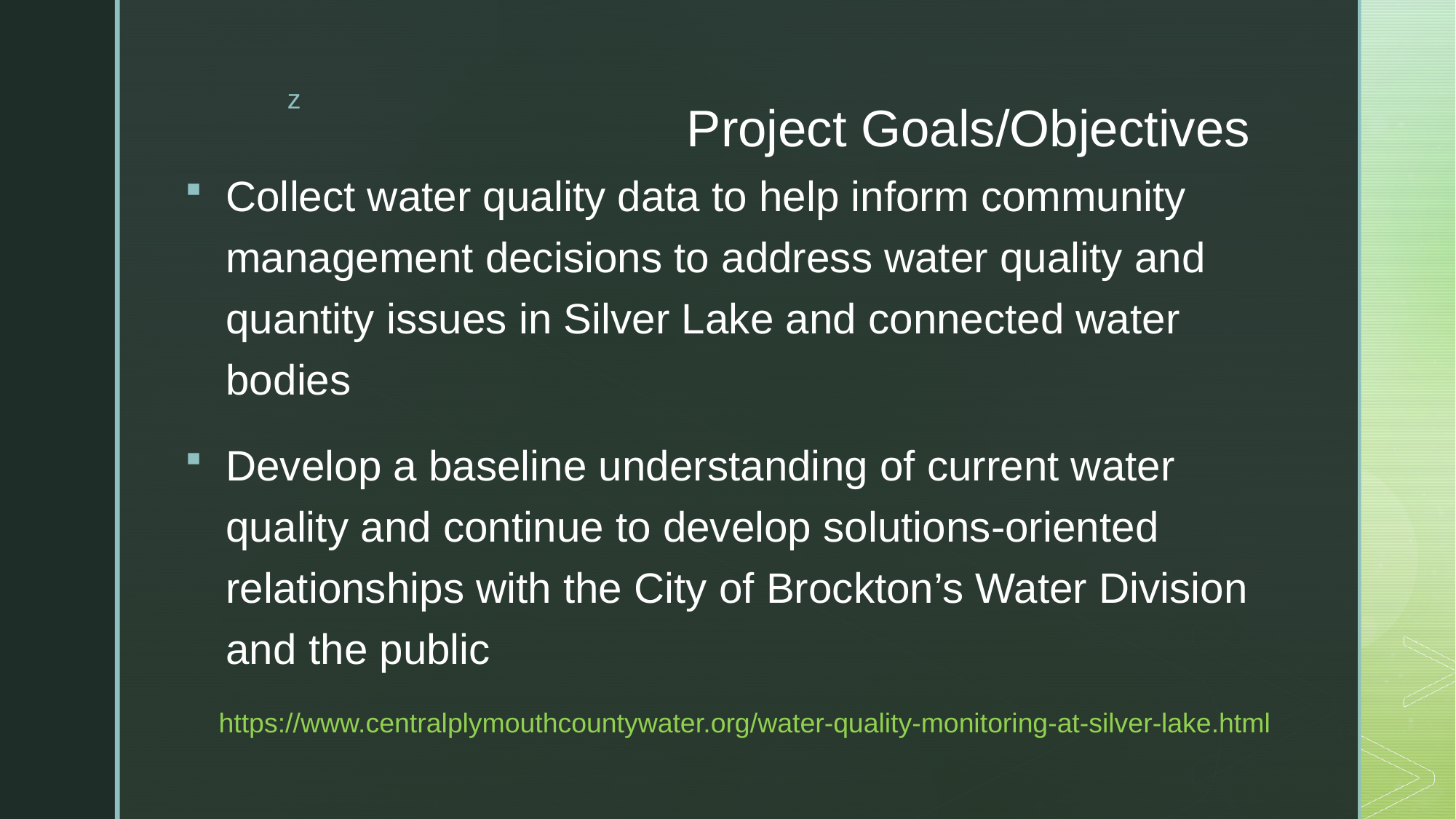

# Project Goals/Objectives
Collect water quality data to help inform community management decisions to address water quality and quantity issues in Silver Lake and connected water bodies
Develop a baseline understanding of current water quality and continue to develop solutions-oriented relationships with the City of Brockton’s Water Division and the public

https://www.centralplymouthcountywater.org/water-quality-monitoring-at-silver-lake.html